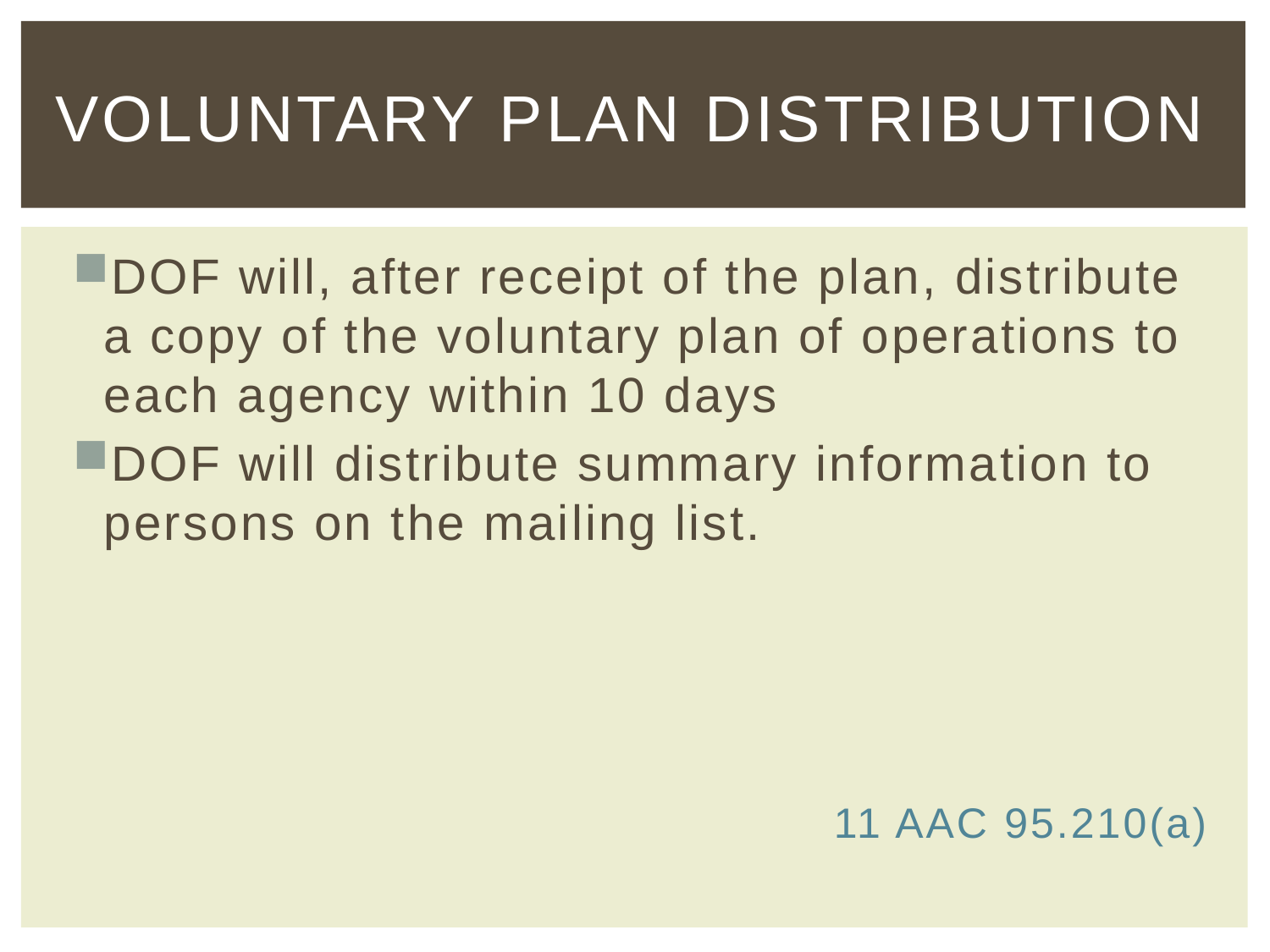

# Voluntary plan distribution
DOF will, after receipt of the plan, distribute a copy of the voluntary plan of operations to each agency within 10 days
DOF will distribute summary informa­tion to persons on the mailing list.

						11 AAC 95.210(a)